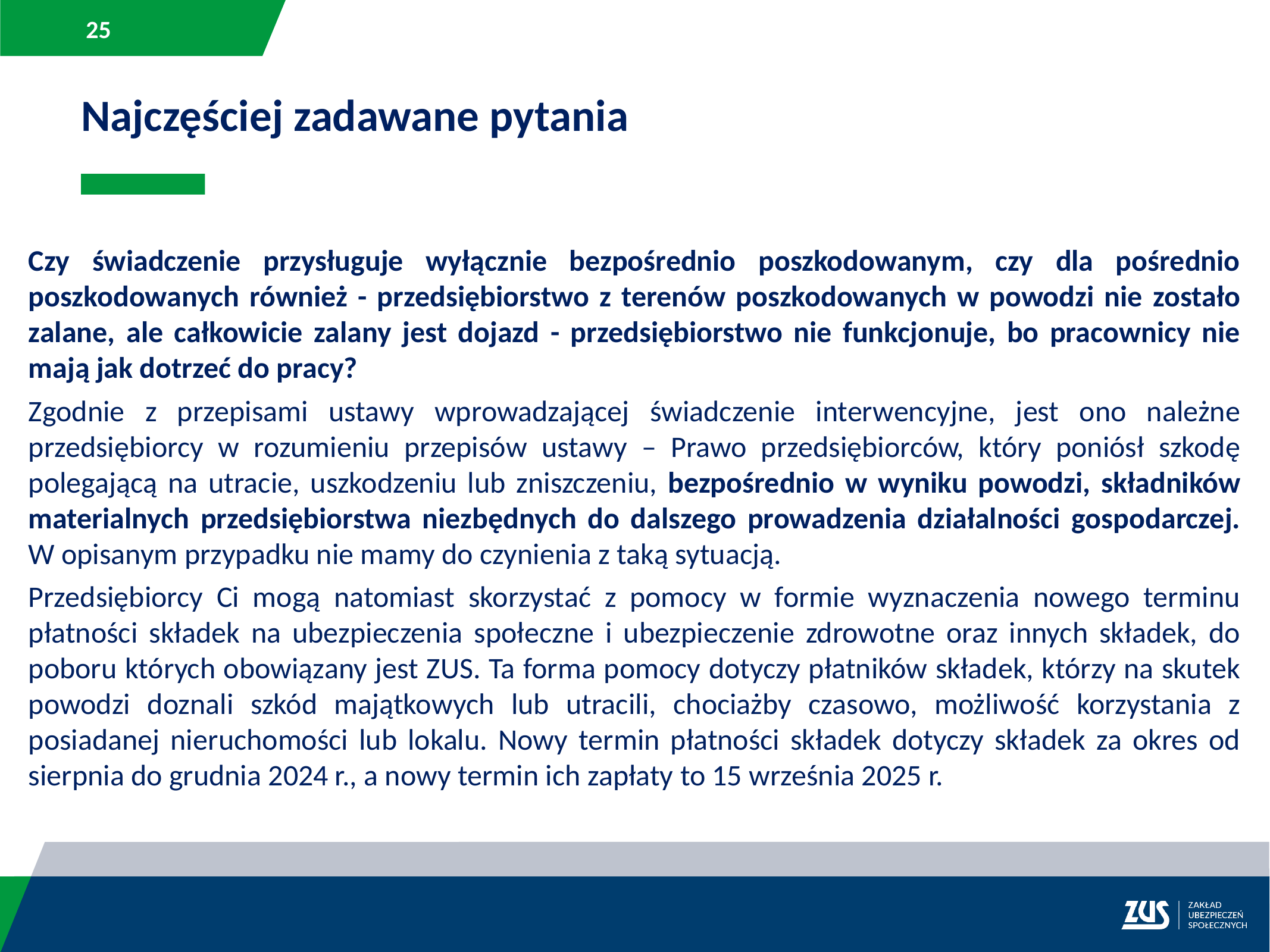

Najczęściej zadawane pytania
Czy świadczenie przysługuje wyłącznie bezpośrednio poszkodowanym, czy dla pośrednio poszkodowanych również - przedsiębiorstwo z terenów poszkodowanych w powodzi nie zostało zalane, ale całkowicie zalany jest dojazd - przedsiębiorstwo nie funkcjonuje, bo pracownicy nie mają jak dotrzeć do pracy?
Zgodnie z przepisami ustawy wprowadzającej świadczenie interwencyjne, jest ono należne przedsiębiorcy w rozumieniu przepisów ustawy – Prawo przedsiębiorców, który poniósł szkodę polegającą na utracie, uszkodzeniu lub zniszczeniu, bezpośrednio w wyniku powodzi, składników materialnych przedsiębiorstwa niezbędnych do dalszego prowadzenia działalności gospodarczej. W opisanym przypadku nie mamy do czynienia z taką sytuacją.
Przedsiębiorcy Ci mogą natomiast skorzystać z pomocy w formie wyznaczenia nowego terminu płatności składek na ubezpieczenia społeczne i ubezpieczenie zdrowotne oraz innych składek, do poboru których obowiązany jest ZUS. Ta forma pomocy dotyczy płatników składek, którzy na skutek powodzi doznali szkód majątkowych lub utracili, chociażby czasowo, możliwość korzystania z posiadanej nieruchomości lub lokalu. Nowy termin płatności składek dotyczy składek za okres od sierpnia do grudnia 2024 r., a nowy termin ich zapłaty to 15 września 2025 r.